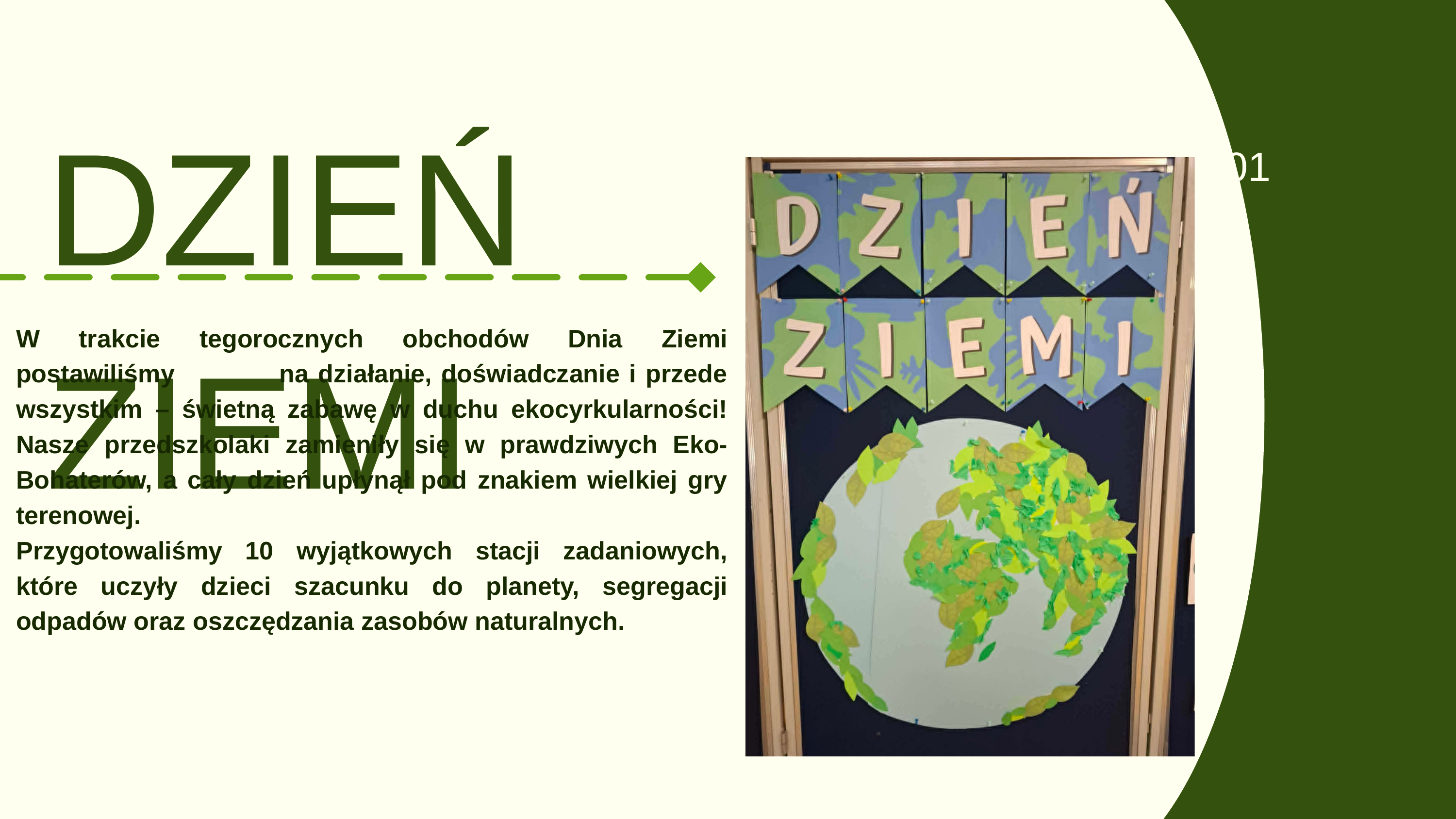

DZIEŃ ZIEMI

01

W trakcie tegorocznych obchodów Dnia Ziemi postawiliśmy           na działanie, doświadczanie i przede wszystkim – świetną zabawę w duchu ekocyrkularności! Nasze przedszkolaki zamieniły się w prawdziwych Eko-Bohaterów, a cały dzień upłynął pod znakiem wielkiej gry terenowej.
Przygotowaliśmy 10 wyjątkowych stacji zadaniowych, które uczyły dzieci szacunku do planety, segregacji odpadów oraz oszczędzania zasobów naturalnych.